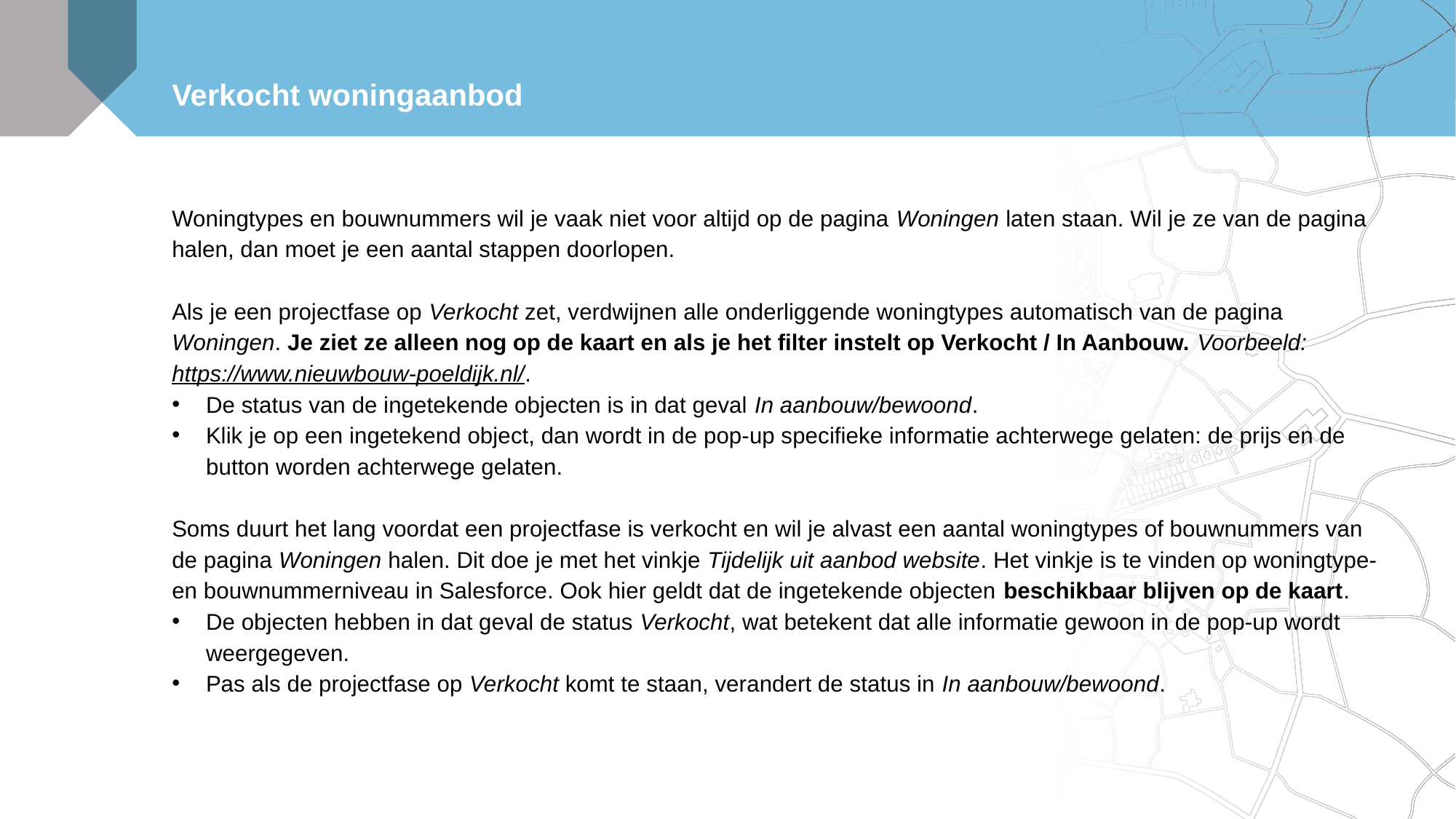

# Verkocht woningaanbod
Woningtypes en bouwnummers wil je vaak niet voor altijd op de pagina Woningen laten staan. Wil je ze van de pagina halen, dan moet je een aantal stappen doorlopen.

Als je een projectfase op Verkocht zet, verdwijnen alle onderliggende woningtypes automatisch van de pagina Woningen. Je ziet ze alleen nog op de kaart en als je het filter instelt op Verkocht / In Aanbouw. Voorbeeld: https://www.nieuwbouw-poeldijk.nl/.
De status van de ingetekende objecten is in dat geval In aanbouw/bewoond.
Klik je op een ingetekend object, dan wordt in de pop-up specifieke informatie achterwege gelaten: de prijs en de button worden achterwege gelaten.

Soms duurt het lang voordat een projectfase is verkocht en wil je alvast een aantal woningtypes of bouwnummers van de pagina Woningen halen. Dit doe je met het vinkje Tijdelijk uit aanbod website. Het vinkje is te vinden op woningtype- en bouwnummerniveau in Salesforce. Ook hier geldt dat de ingetekende objecten beschikbaar blijven op de kaart.
De objecten hebben in dat geval de status Verkocht, wat betekent dat alle informatie gewoon in de pop-up wordt weergegeven.
Pas als de projectfase op Verkocht komt te staan, verandert de status in In aanbouw/bewoond.